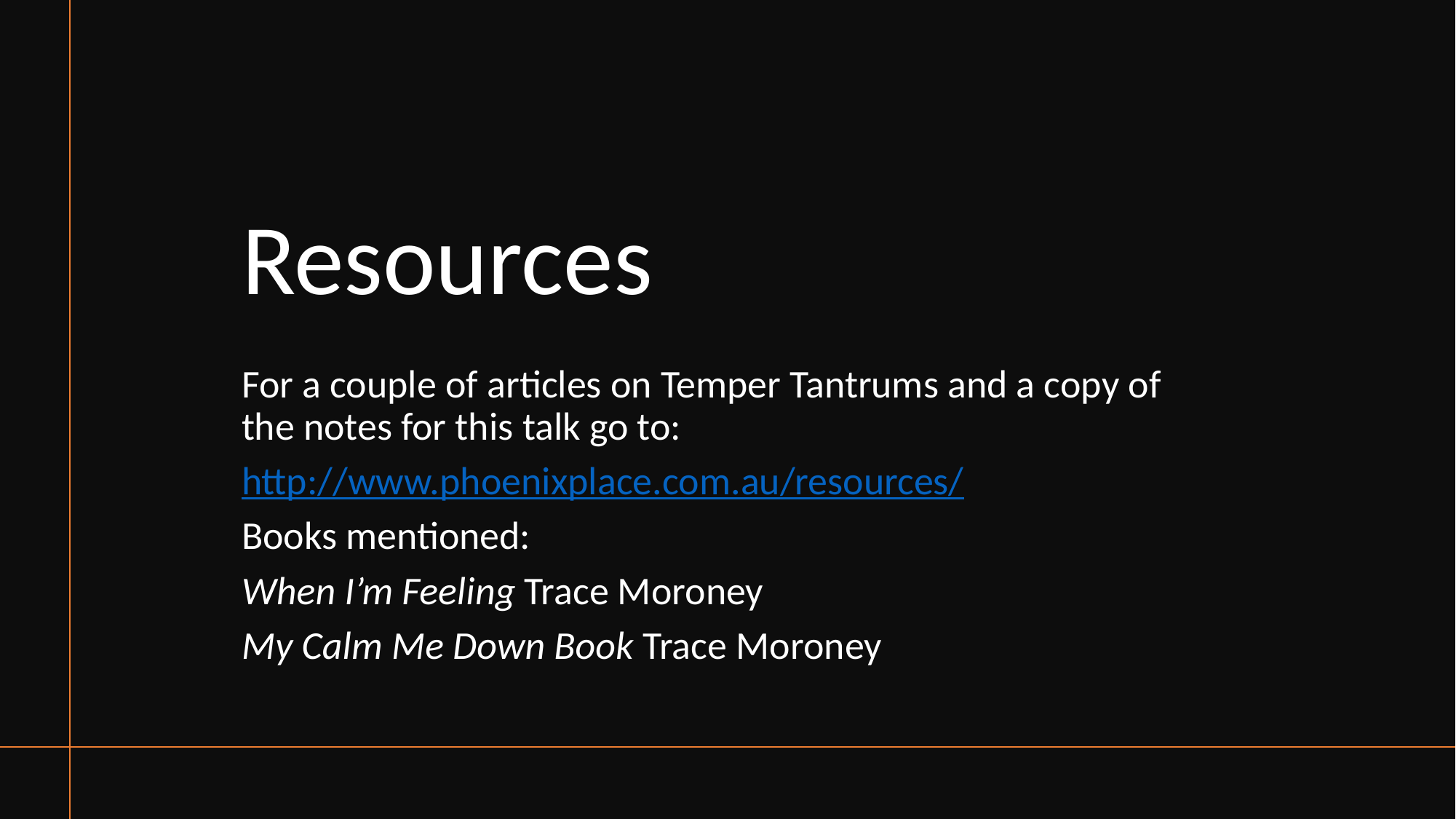

# Resources
For a couple of articles on Temper Tantrums and a copy of the notes for this talk go to:
http://www.phoenixplace.com.au/resources/
Books mentioned:
When I’m Feeling Trace Moroney
My Calm Me Down Book Trace Moroney